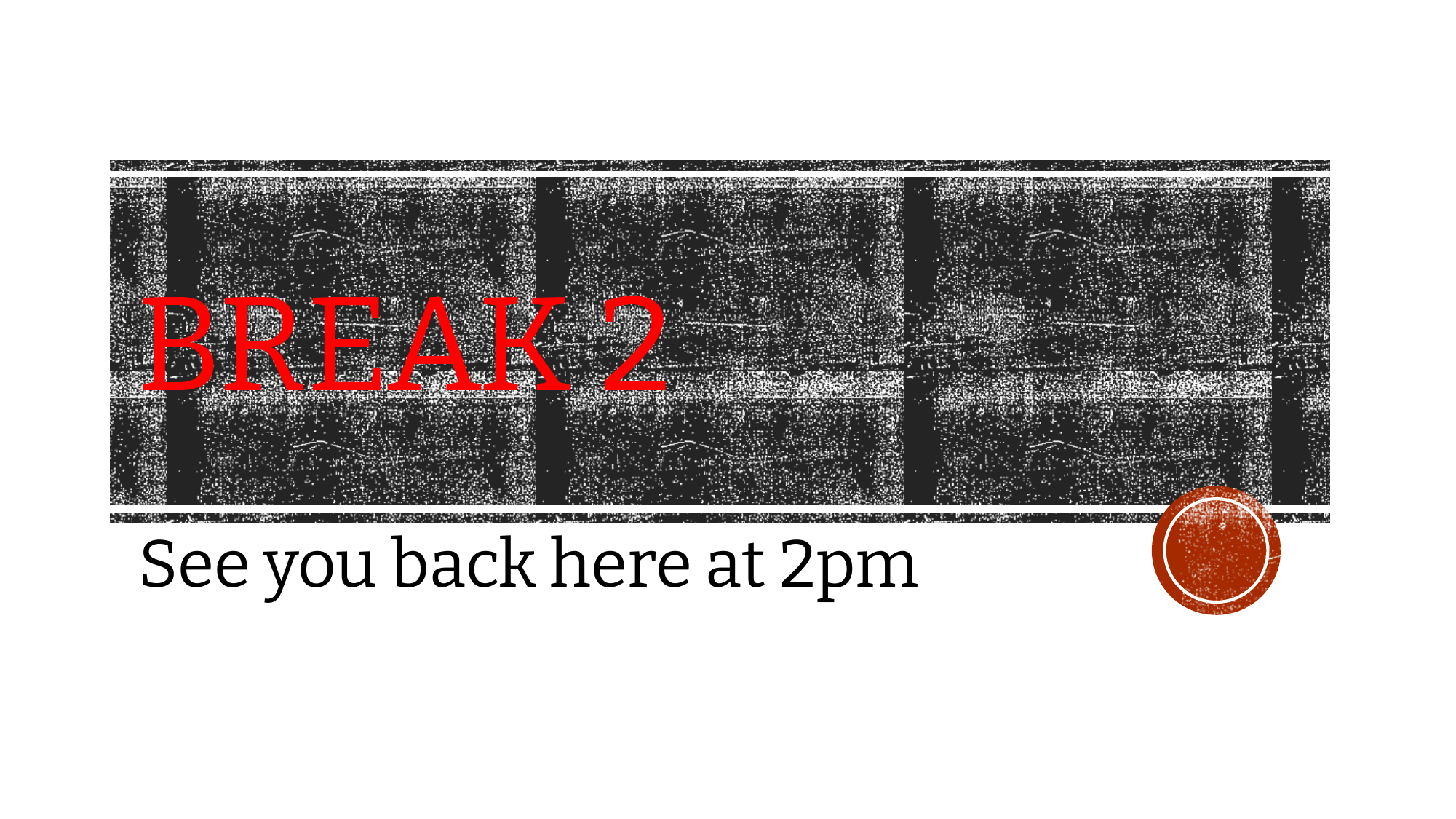

# Break 2
See you back here at 2pm